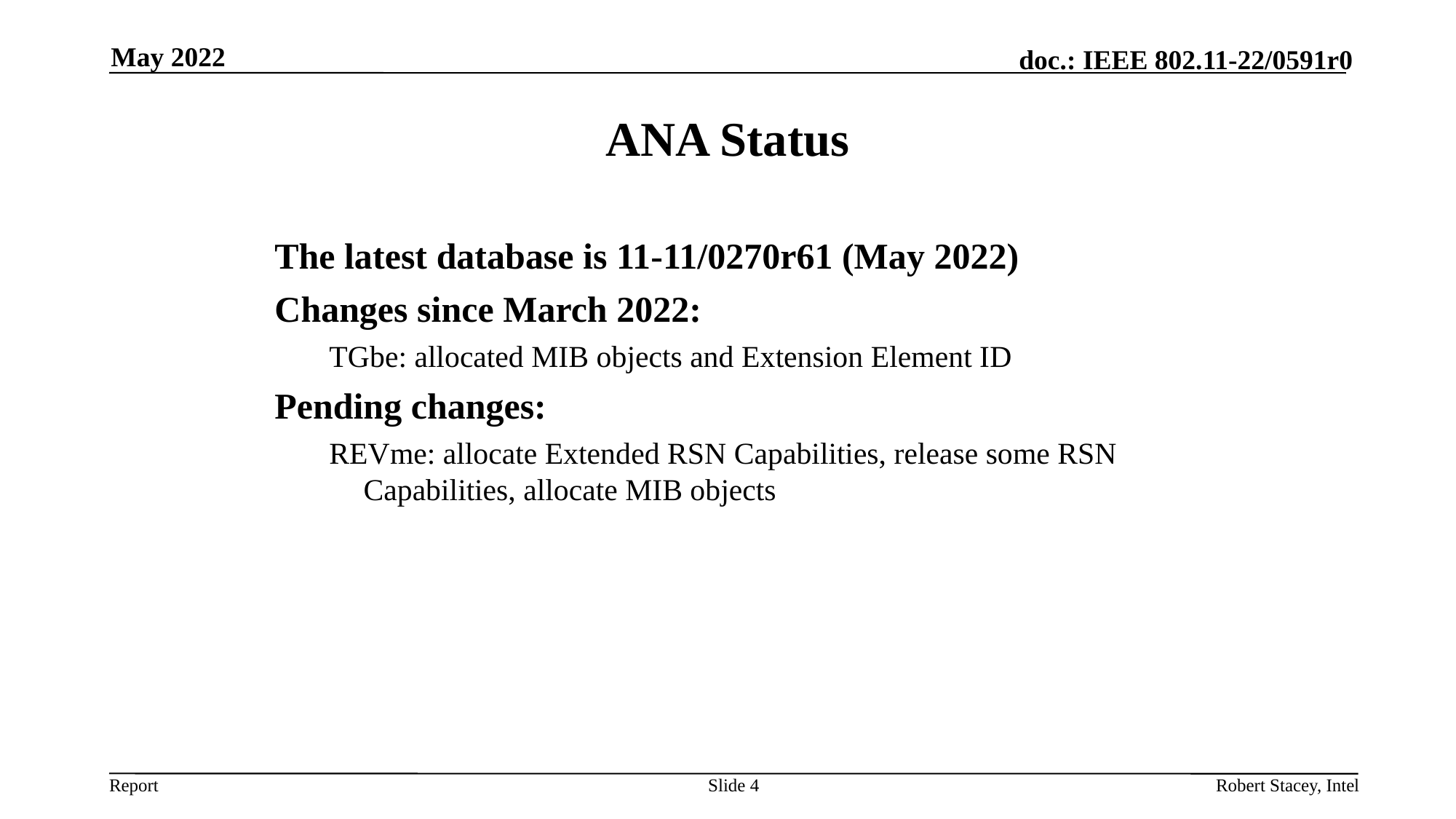

May 2022
# ANA Status
The latest database is 11-11/0270r61 (May 2022)
Changes since March 2022:
TGbe: allocated MIB objects and Extension Element ID
Pending changes:
REVme: allocate Extended RSN Capabilities, release some RSN Capabilities, allocate MIB objects
Slide 4
Robert Stacey, Intel